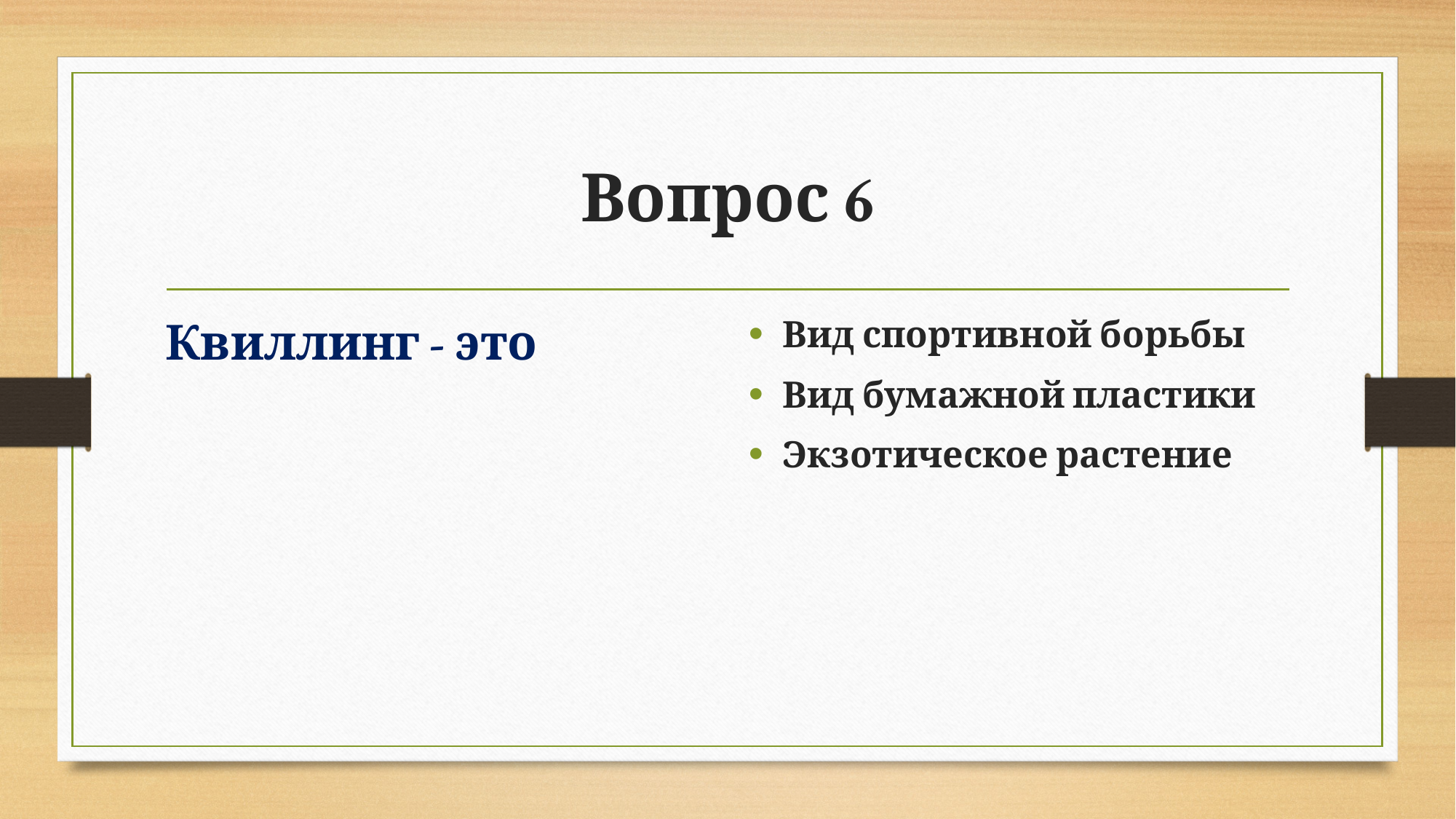

# Вопрос 6
Квиллинг - это
Вид спортивной борьбы
Вид бумажной пластики
Экзотическое растение